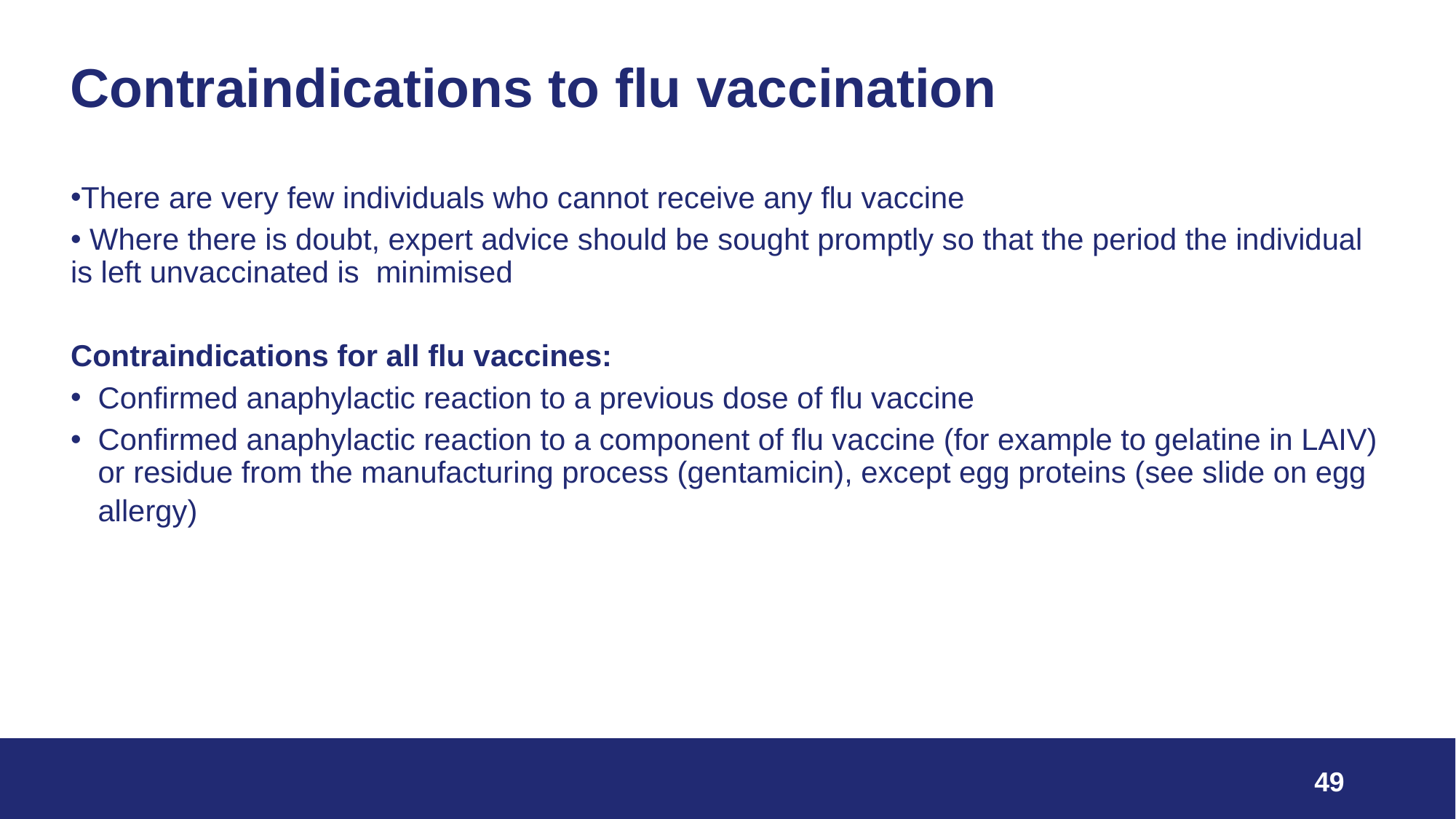

# Contraindications to flu vaccination
There are very few individuals who cannot receive any flu vaccine
 Where there is doubt, expert advice should be sought promptly so that the period the individual is left unvaccinated is  minimised

Contraindications for all flu vaccines:
Confirmed anaphylactic reaction to a previous dose of flu vaccine
Confirmed anaphylactic reaction to a component of flu vaccine (for example to gelatine in LAIV) or residue from the manufacturing process (gentamicin), except egg proteins (see slide on egg allergy)
49